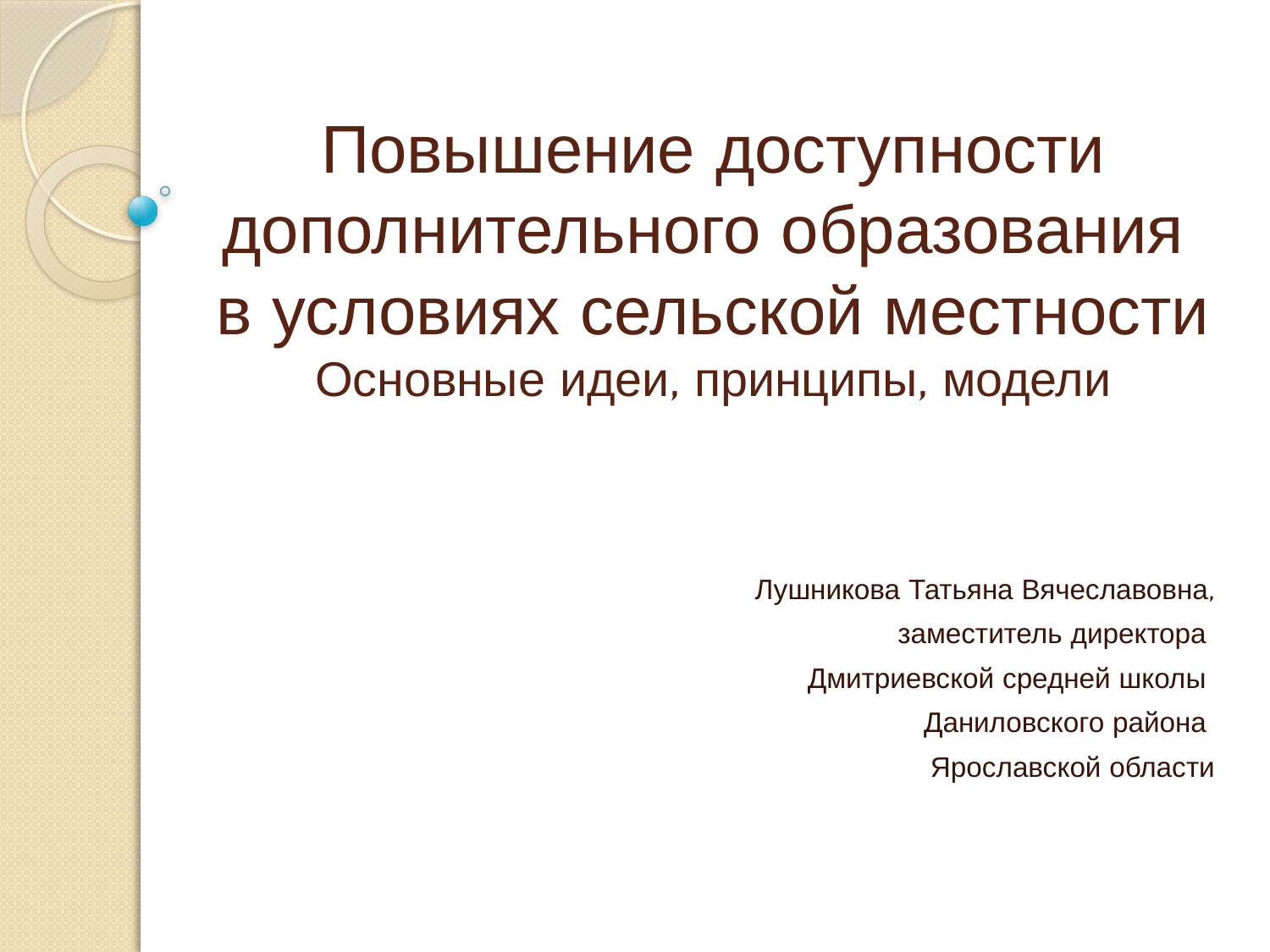

# Повышение доступности дополнительного образования в условиях сельской местности Основные идеи, принципы, модели
Лушникова Татьяна Вячеславовна,
заместитель директора
Дмитриевской средней школы
Даниловского района
Ярославской области